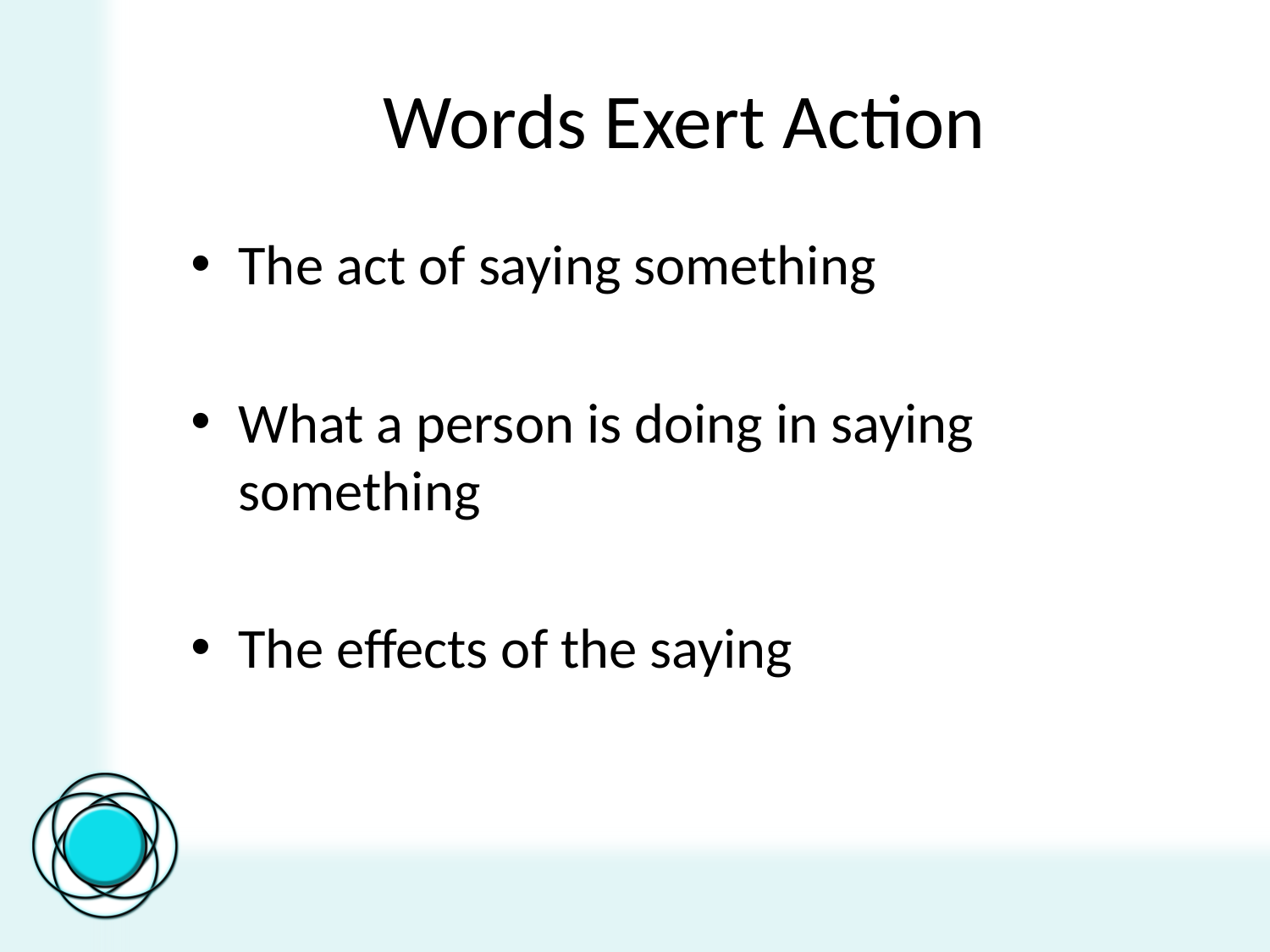

# Words Exert Action
The act of saying something

What a person is doing in saying something

The effects of the saying